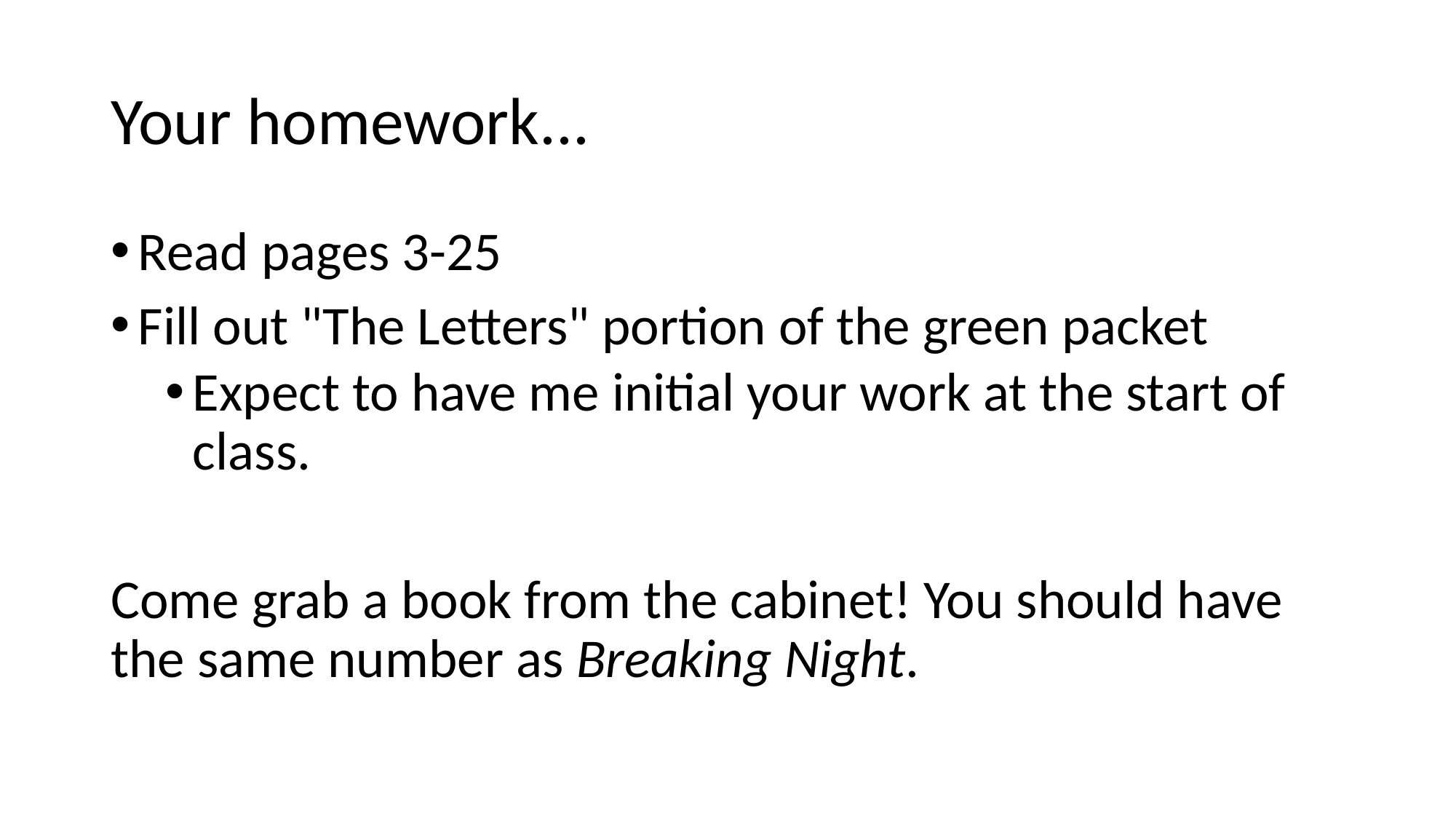

# Your homework...
Read pages 3-25
Fill out "The Letters" portion of the green packet
Expect to have me initial your work at the start of class.

Come grab a book from the cabinet! You should have the same number as Breaking Night.